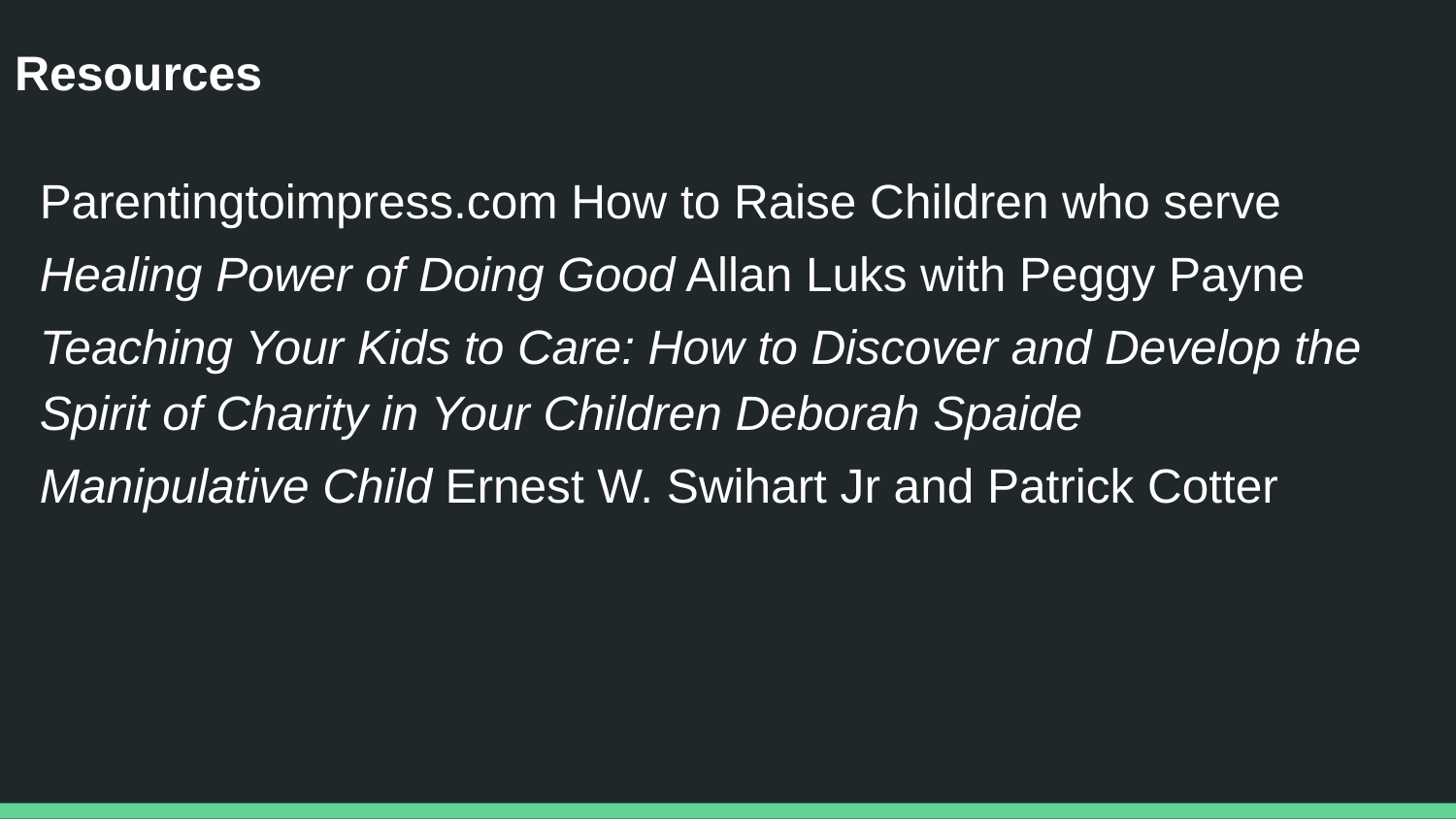

# Resources
Parentingtoimpress.com How to Raise Children who serve
Healing Power of Doing Good Allan Luks with Peggy Payne
Teaching Your Kids to Care: How to Discover and Develop the Spirit of Charity in Your Children Deborah Spaide
Manipulative Child Ernest W. Swihart Jr and Patrick Cotter